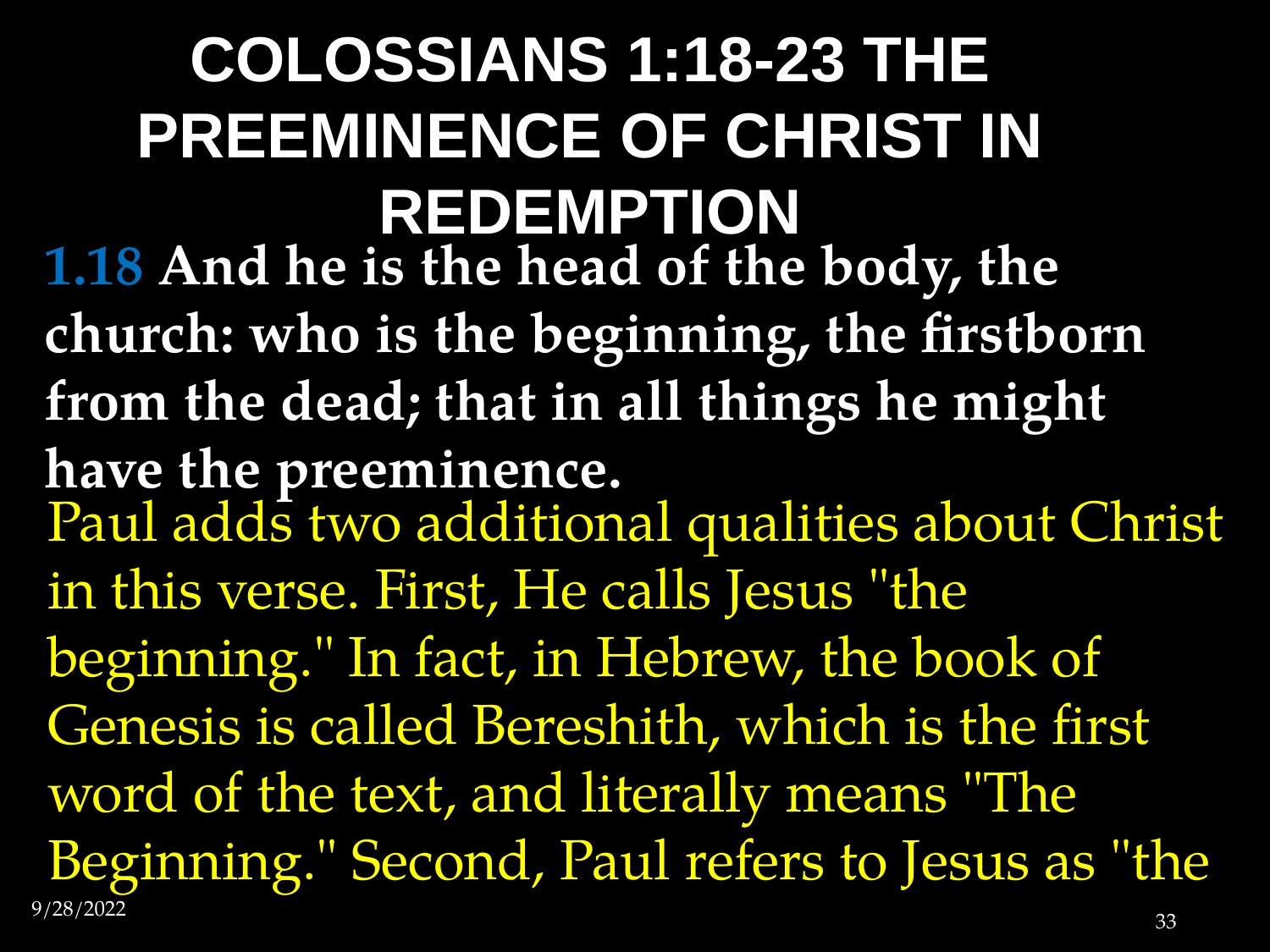

# COLOSSIANS 1:18-23 THE PREEMINENCE OF CHRIST IN REDEMPTION
1.18 And he is the head of the body, the church: who is the beginning, the firstborn from the dead; that in all things he might have the preeminence.
Paul adds two additional qualities about Christ in this verse. First, He calls Jesus "the beginning." In fact, in Hebrew, the book of Genesis is called Bereshith, which is the first word of the text, and literally means "The Beginning." Second, Paul refers to Jesus as "the
9/28/2022
33